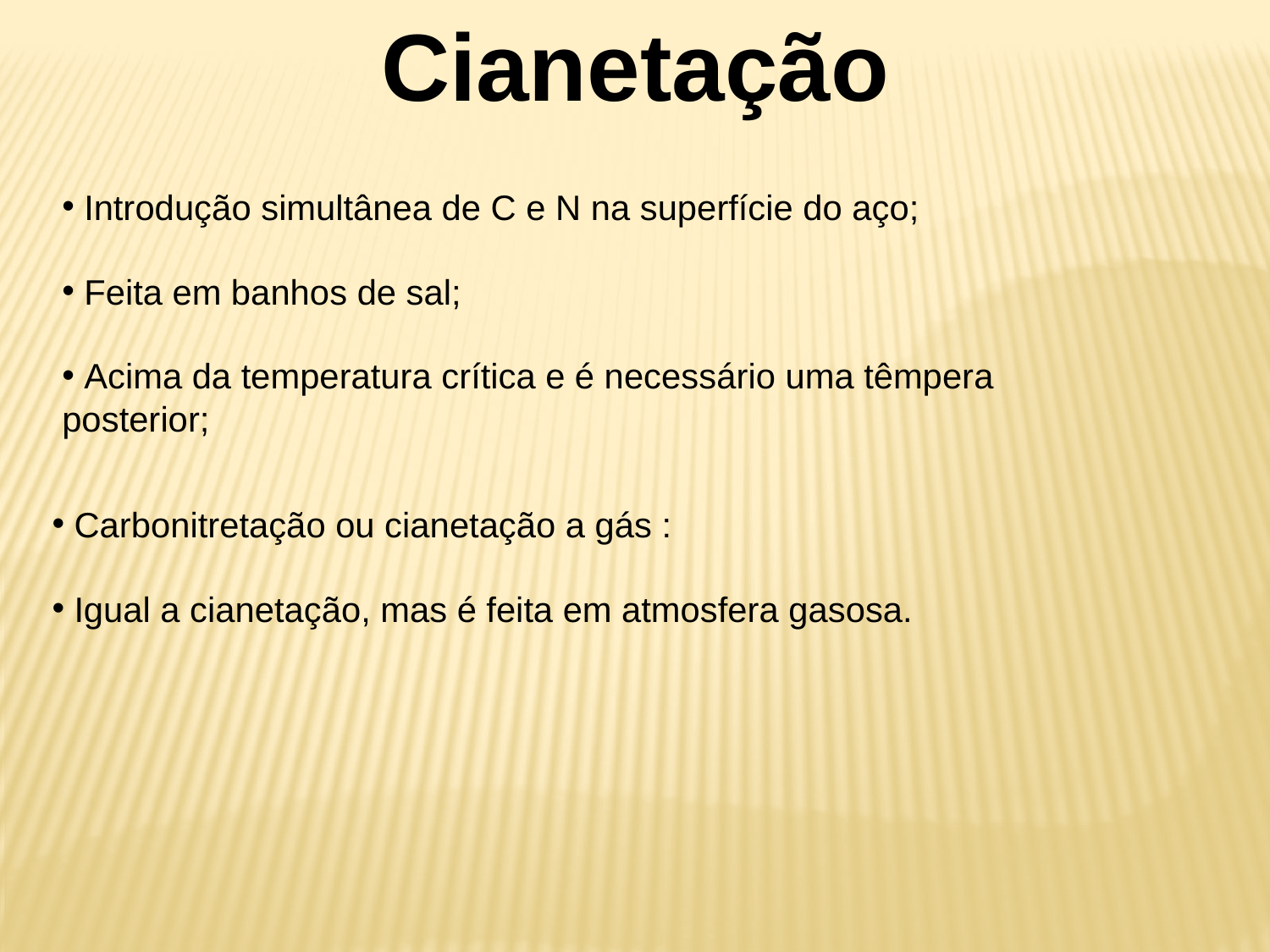

Cianetação
 Introdução simultânea de C e N na superfície do aço;

 Feita em banhos de sal;

 Acima da temperatura crítica e é necessário uma têmpera posterior;

 Carbonitretação ou cianetação a gás :

 Igual a cianetação, mas é feita em atmosfera gasosa.